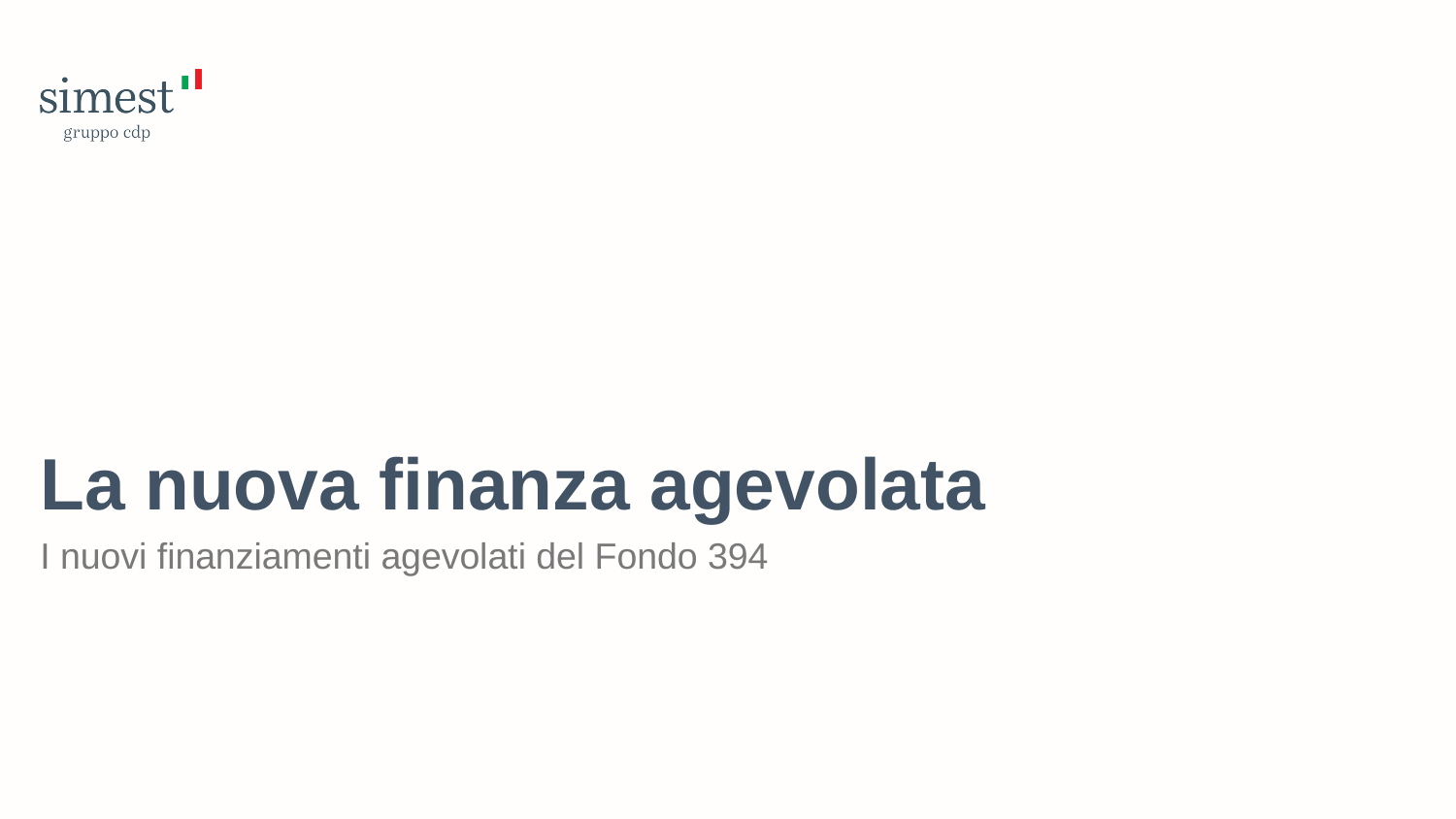

La nuova finanza agevolata
I nuovi finanziamenti agevolati del Fondo 394